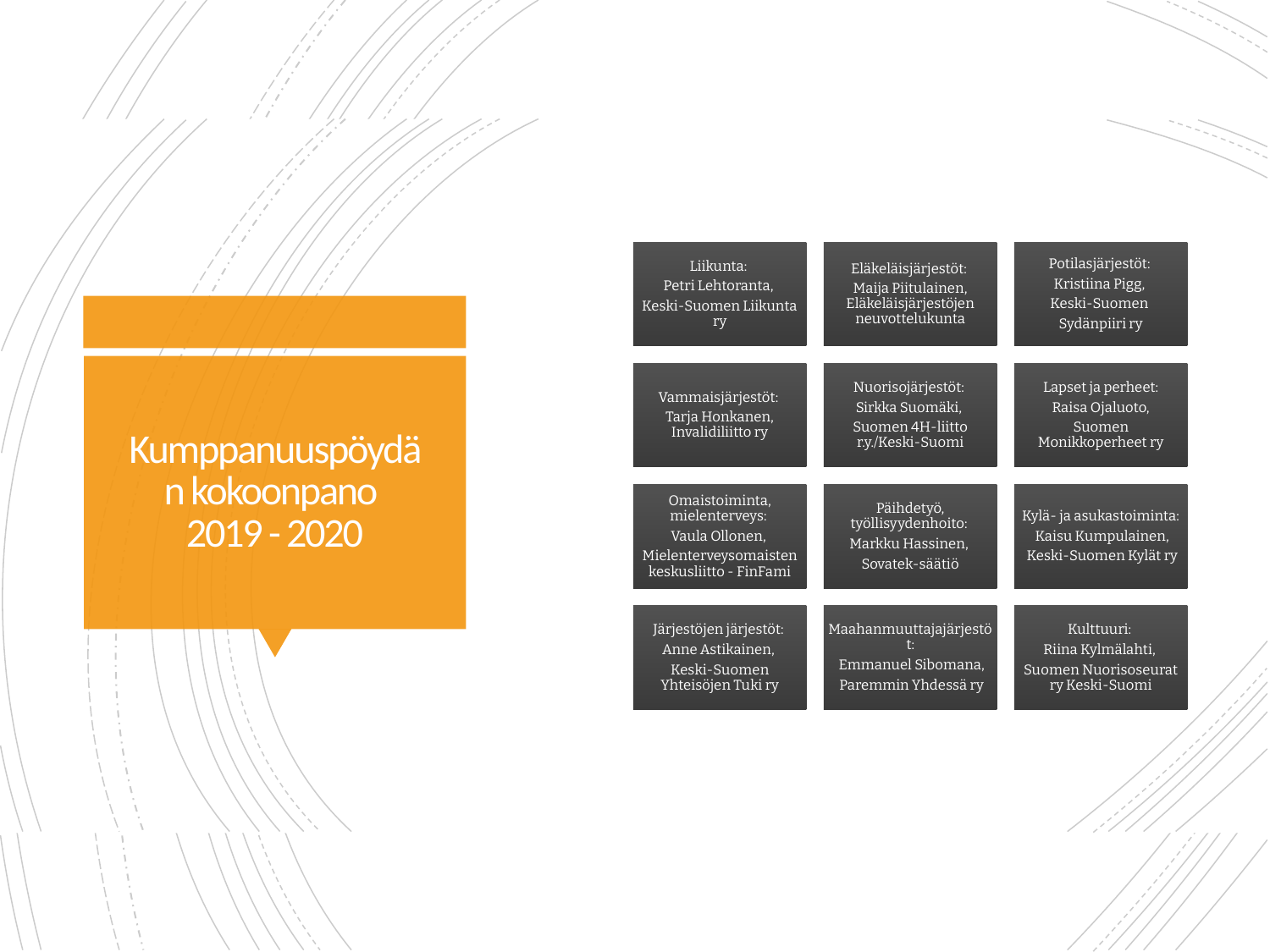

Liikunta:
Petri Lehtoranta,
Keski-Suomen Liikunta ry
Eläkeläisjärjestöt:
Maija Piitulainen, Eläkeläisjärjestöjen neuvottelukunta
Potilasjärjestöt:
Kristiina Pigg,
Keski-Suomen
Sydänpiiri ry
Vammaisjärjestöt:
Tarja Honkanen, Invalidiliitto ry
Nuorisojärjestöt:
Sirkka Suomäki,
Suomen 4H-liitto r.y./Keski-Suomi
Lapset ja perheet:
Raisa Ojaluoto,
Suomen Monikkoperheet ry
Omaistoiminta, mielenterveys:
Vaula Ollonen,
Mielenterveysomaisten keskusliitto - FinFami
Päihdetyö, työllisyydenhoito:
Markku Hassinen,
Sovatek-säätiö
Kylä- ja asukastoiminta:
 Kaisu Kumpulainen,
 Keski-Suomen Kylät ry
Järjestöjen järjestöt:
Anne Astikainen,
Keski-Suomen Yhteisöjen Tuki ry
Maahanmuuttajajärjestöt:
 Emmanuel Sibomana,
 Paremmin Yhdessä ry
Kulttuuri:
Riina Kylmälahti,
Suomen Nuorisoseurat ry Keski-Suomi

# Kumppanuuspöydän kokoonpano 2019 - 2020